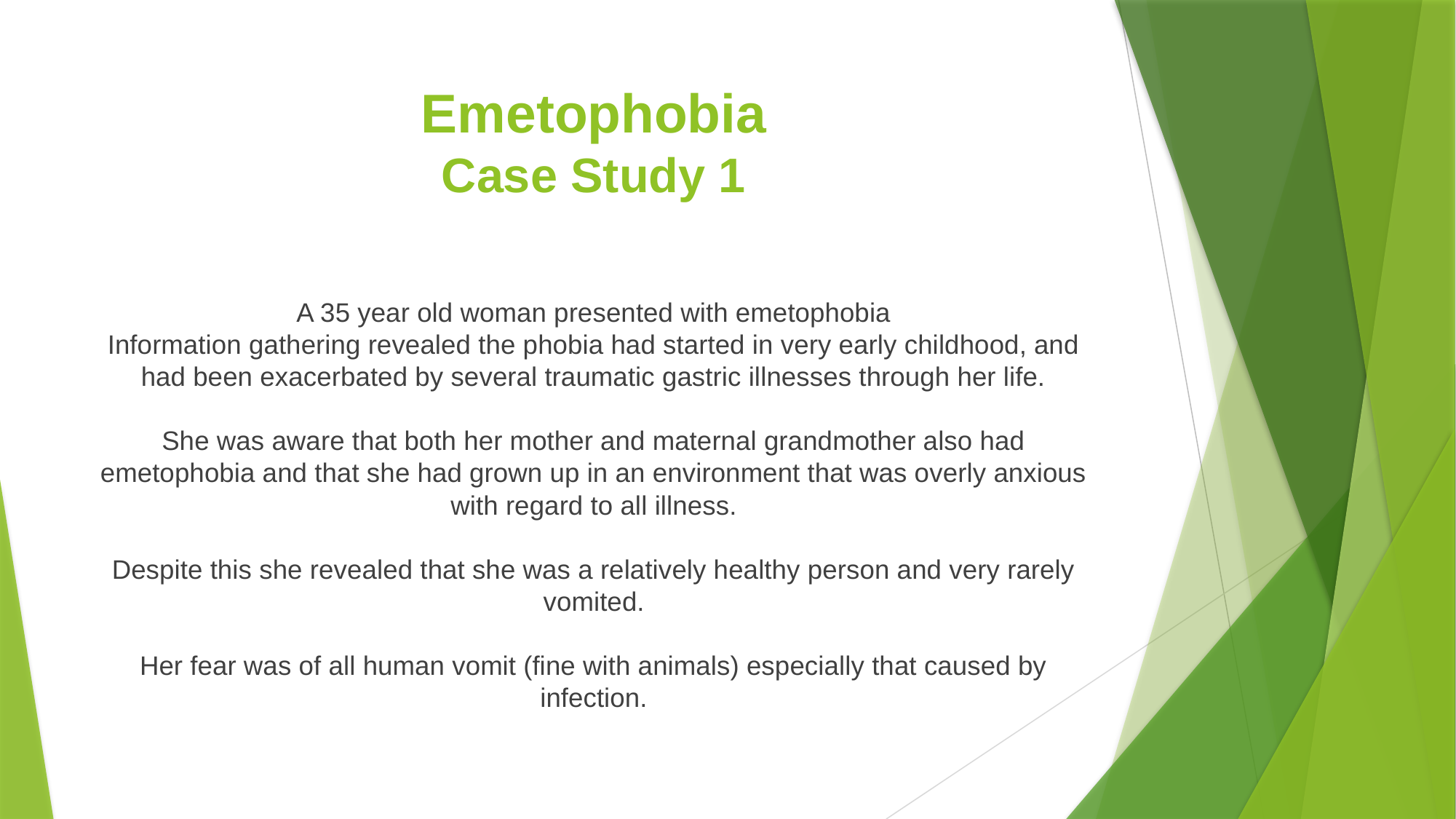

# Emetophobia Case Study 1

A 35 year old woman presented with emetophobia
Information gathering revealed the phobia had started in very early childhood, and had been exacerbated by several traumatic gastric illnesses through her life.

She was aware that both her mother and maternal grandmother also had emetophobia and that she had grown up in an environment that was overly anxious with regard to all illness.

Despite this she revealed that she was a relatively healthy person and very rarely vomited.

Her fear was of all human vomit (fine with animals) especially that caused by infection.